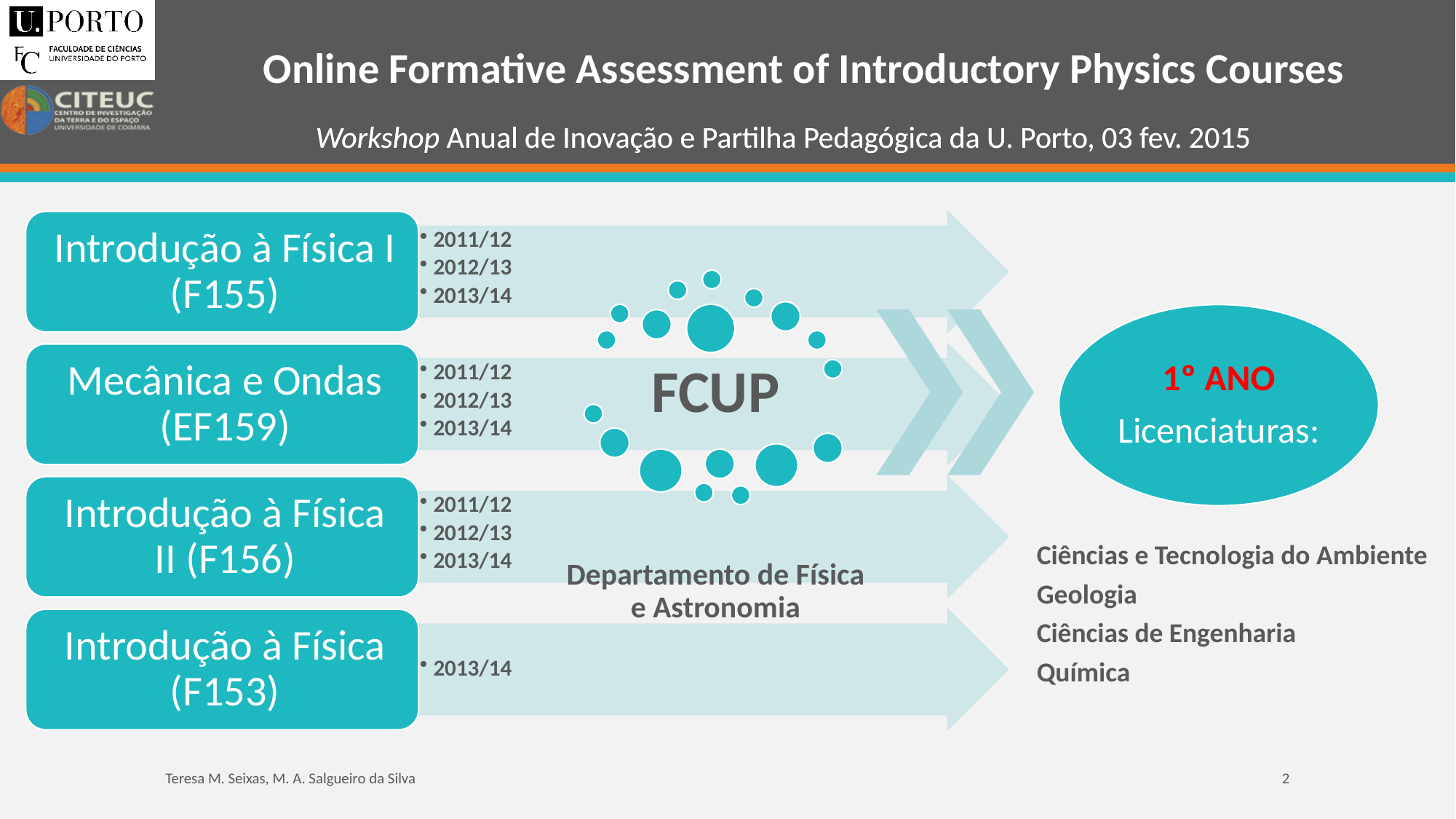

Online Formative Assessment of Introductory Physics Courses
2011/12
2012/13
2013/14
Introdução à Física I (F155)
2011/12
2012/13
2013/14
Mecânica e Ondas (EF159)
2011/12
2012/13
2013/14
Introdução à Física II (F156)

2013/14
Introdução à Física (F153)
FCUP
Departamento de Física e Astronomia
1º ANO
Licenciaturas:
Ciências e Tecnologia do Ambiente
Geologia
Ciências de Engenharia
Química

Teresa M. Seixas, M. A. Salgueiro da Silva
2